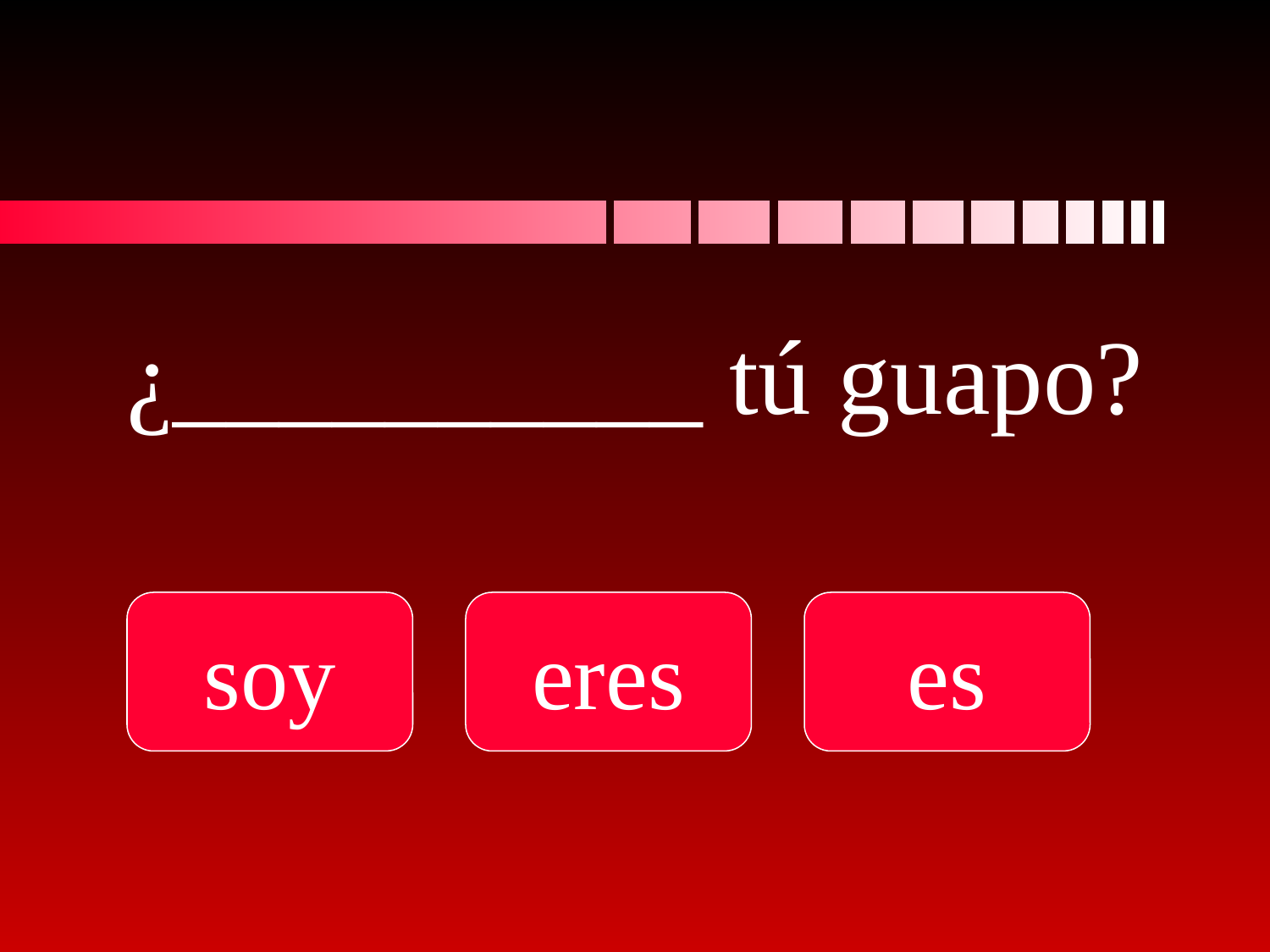

# ¿__________ tú guapo?
soy
eres
es